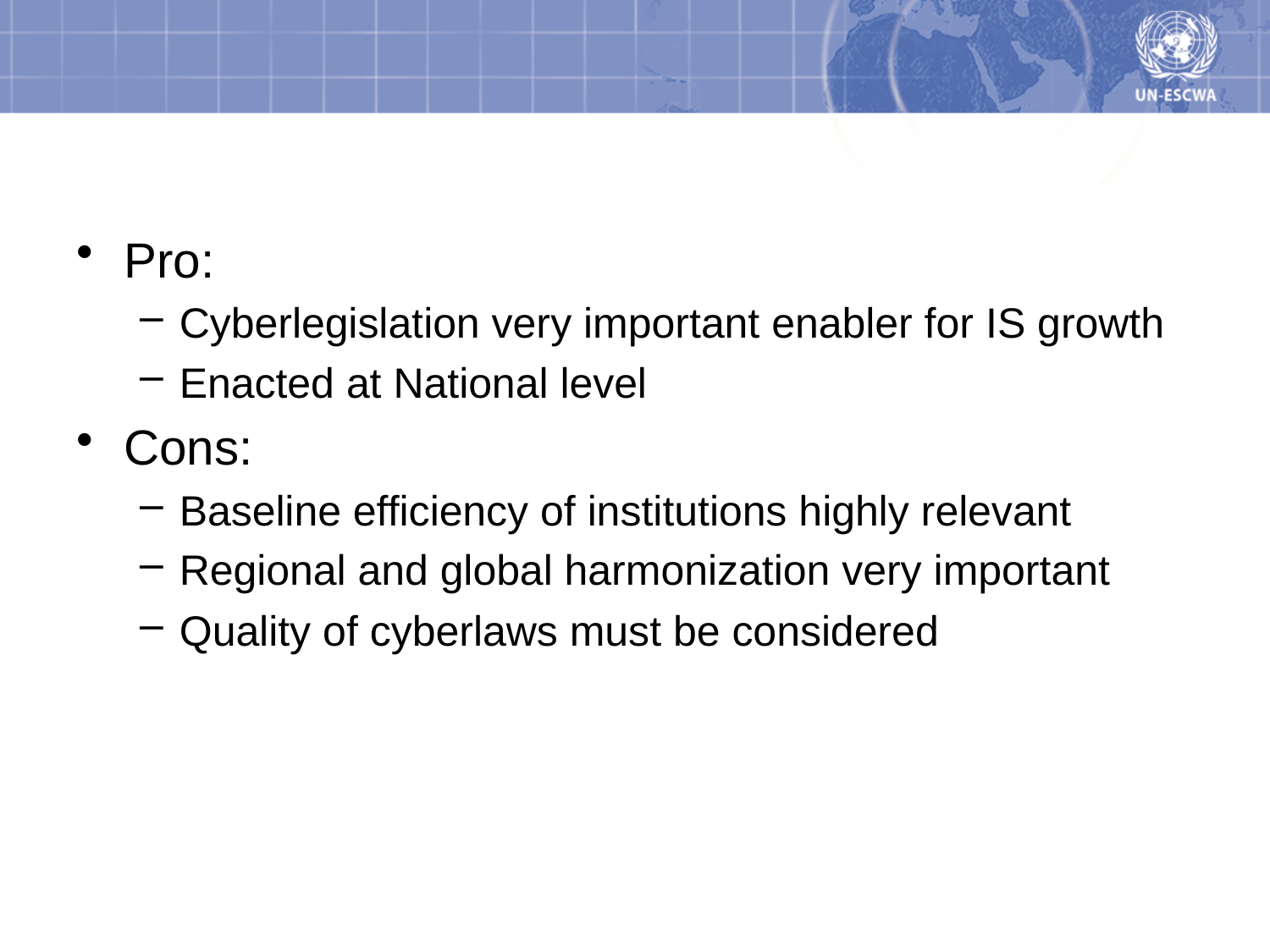

# Pros/Cons
Pro:
Cyberlegislation very important enabler for IS growth
Enacted at National level
Cons:
Baseline efficiency of institutions highly relevant
Regional and global harmonization very important
Quality of cyberlaws must be considered